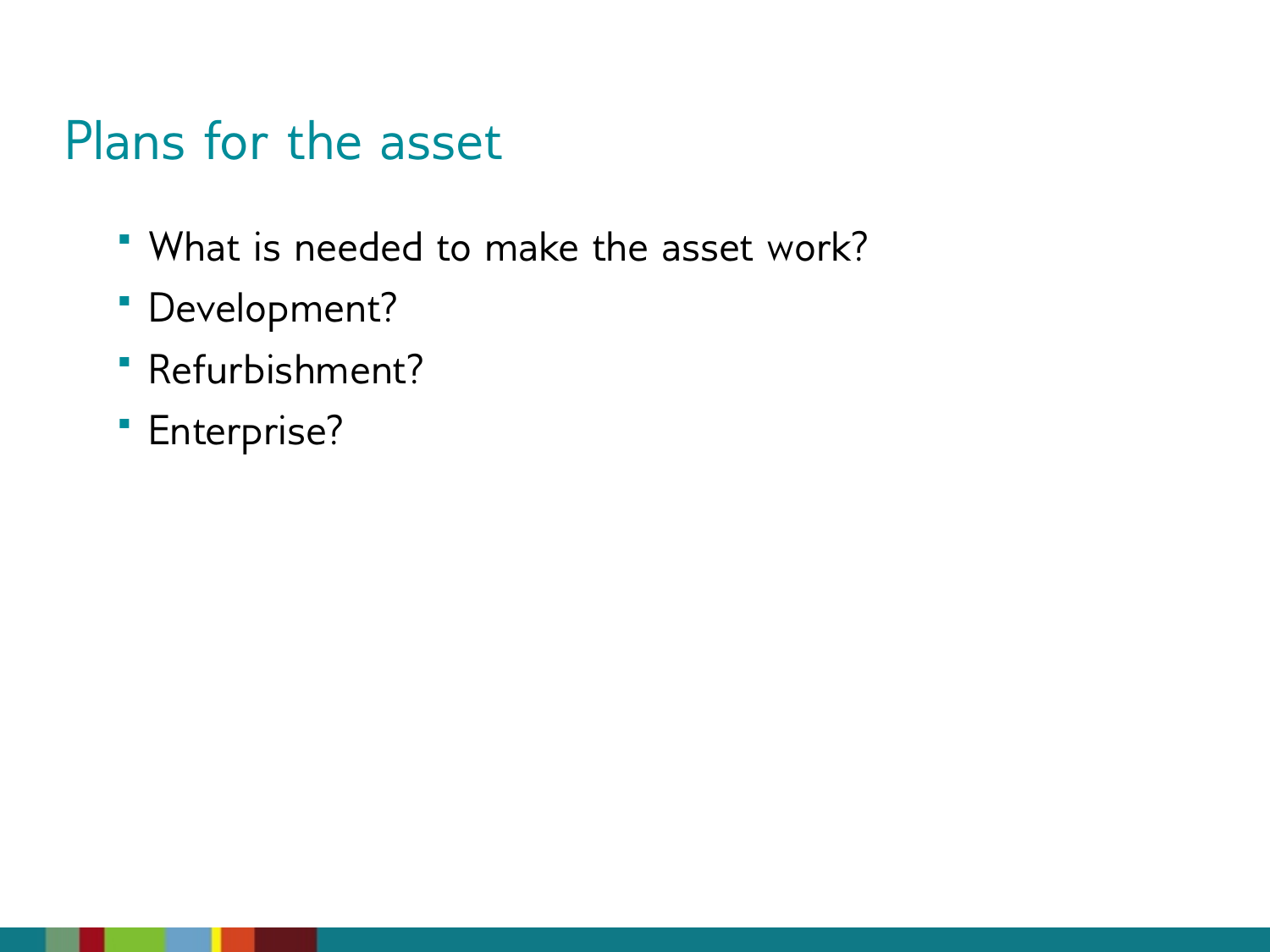

Plans for the asset
What is needed to make the asset work?
Development?
Refurbishment?
Enterprise?